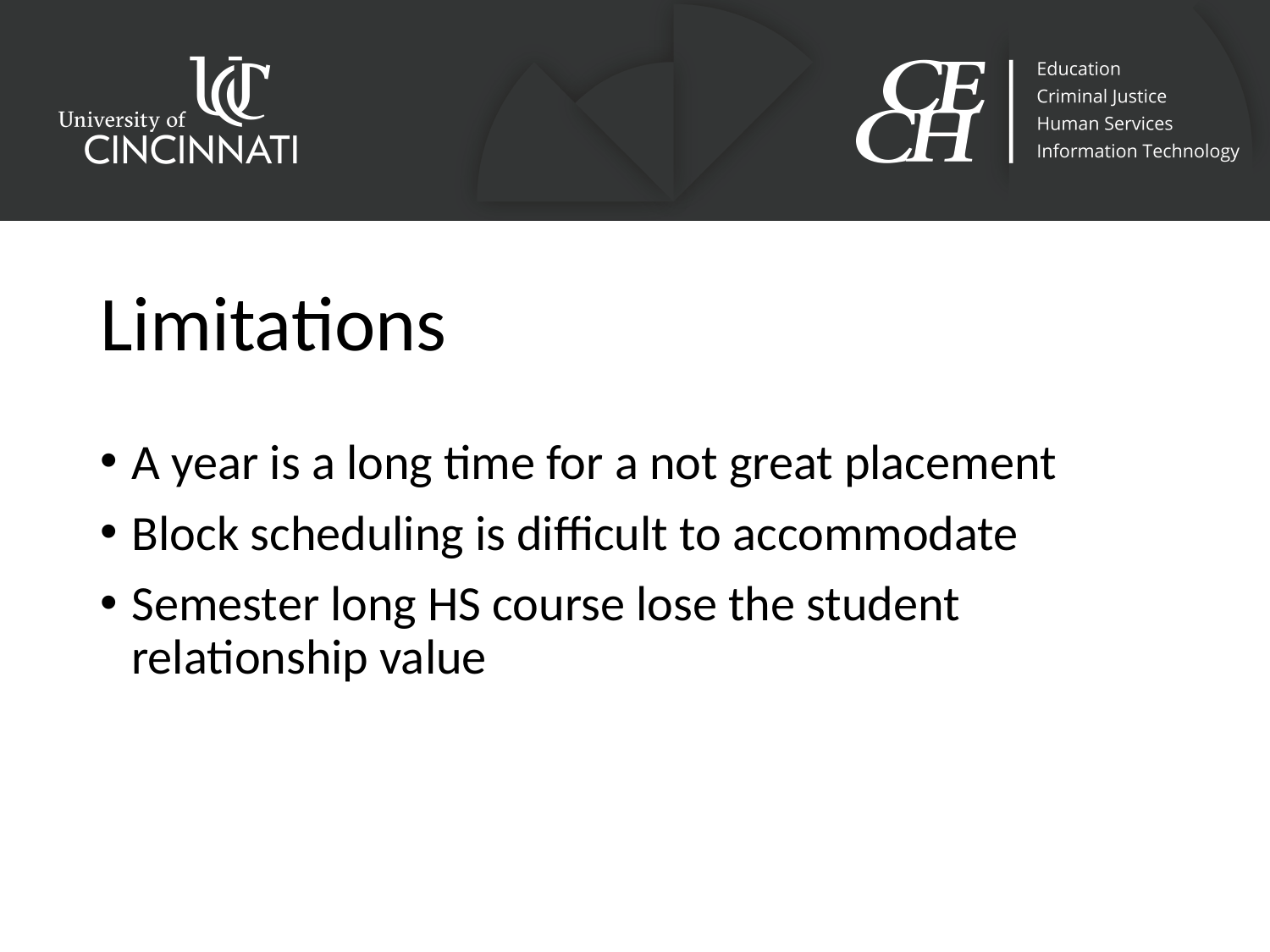

# Limitations
A year is a long time for a not great placement
Block scheduling is difficult to accommodate
Semester long HS course lose the student relationship value